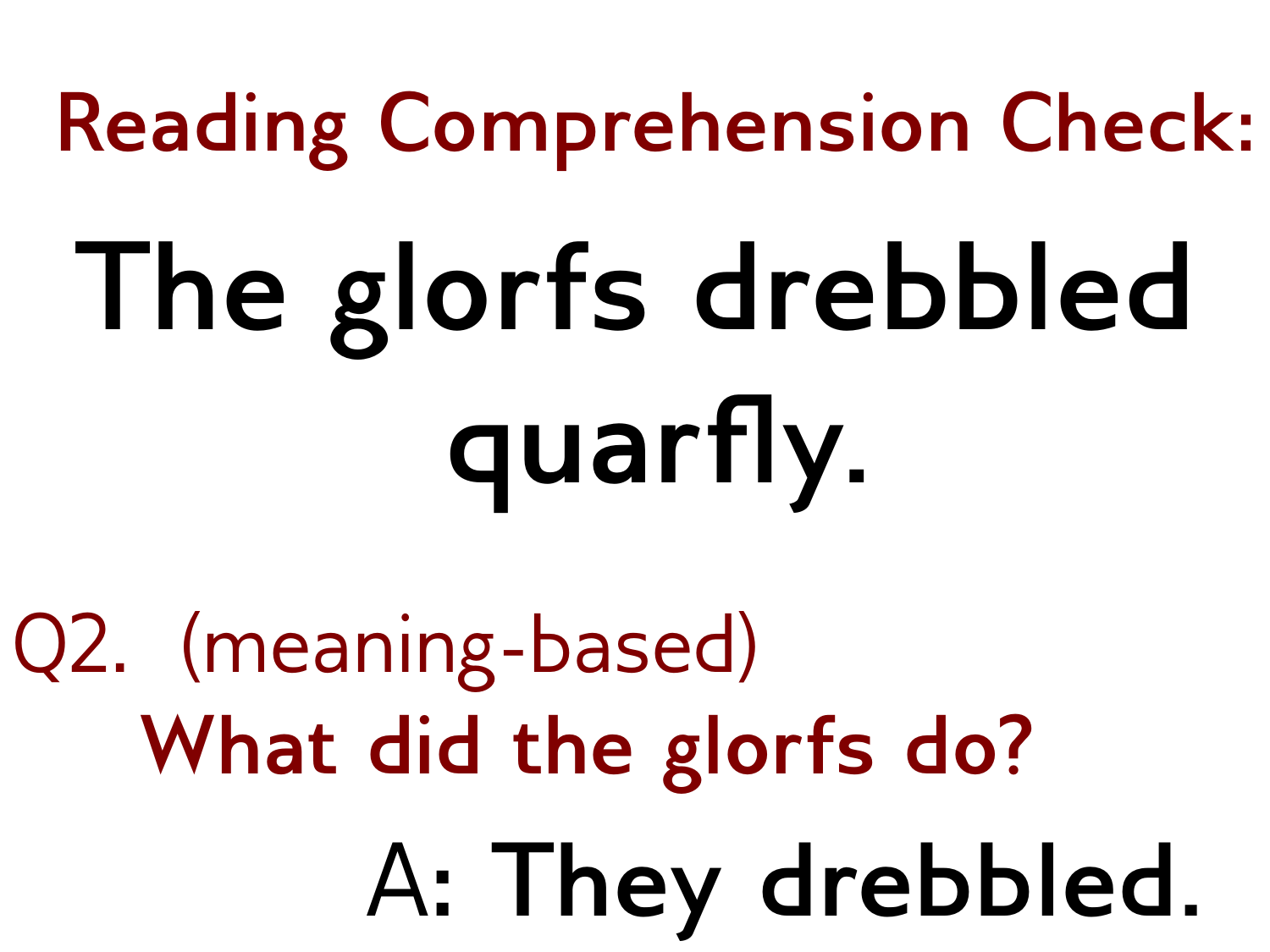

# Reading Comprehension Check:
The glorfs drebbled quarfly.
Q2.  (meaning-based)
	What did the glorfs do?

A: They drebbled.